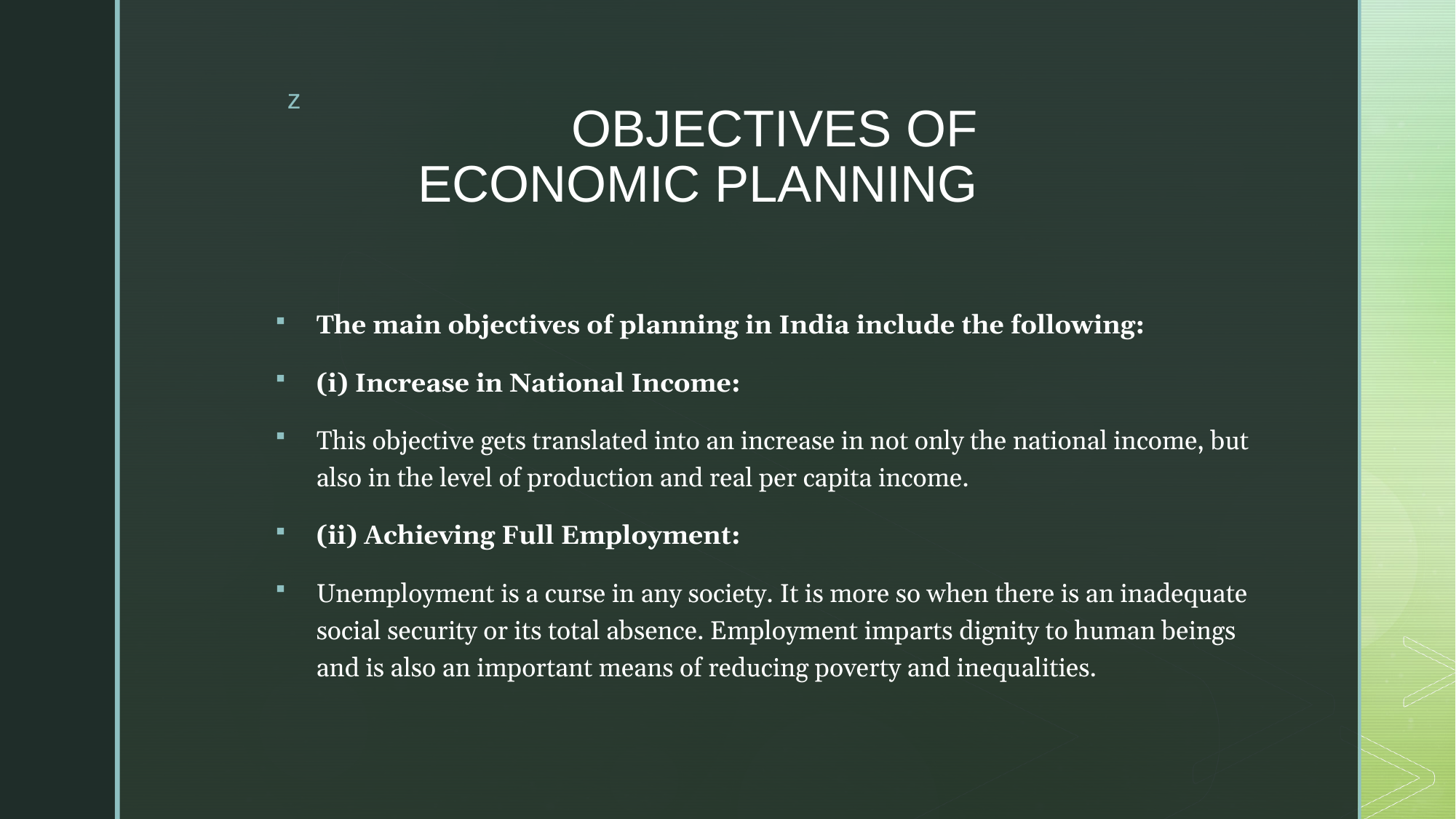

# OBJECTIVES OF ECONOMIC PLANNING
The main objectives of plan­ning in India include the following:
(i) Increase in National Income:
This objective gets translated into an increase in not only the national income, but also in the level of production and real per capita income.
(ii) Achieving Full Employment:
Unemployment is a curse in any society. It is more so when there is an inadequate social security or its total absence. Employment imparts dignity to human beings and is also an important means of reducing poverty and inequalities.